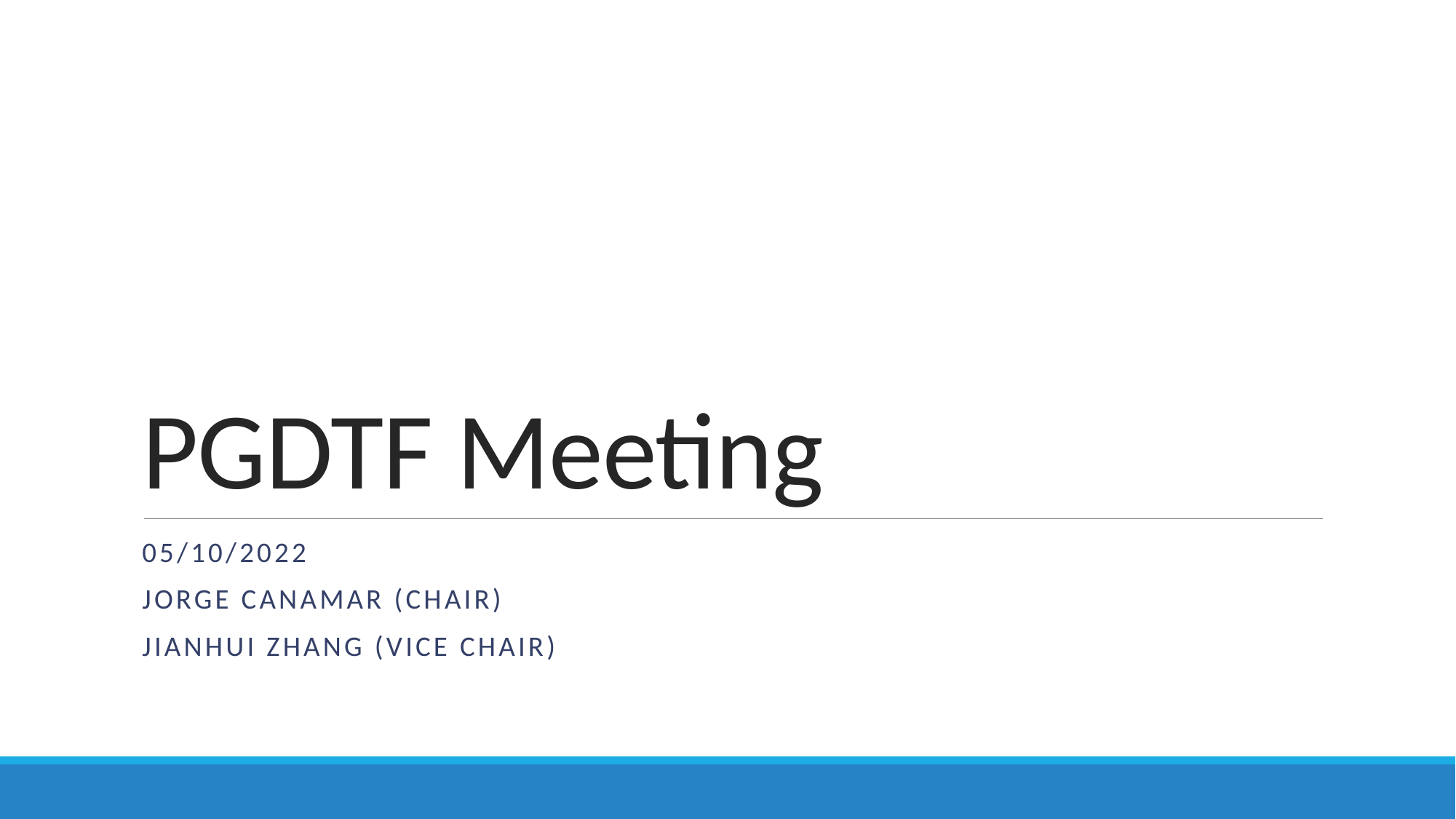

# PGDTF Meeting
05/10/2022
Jorge Canamar (Chair)
Jianhui Zhang (Vice Chair)